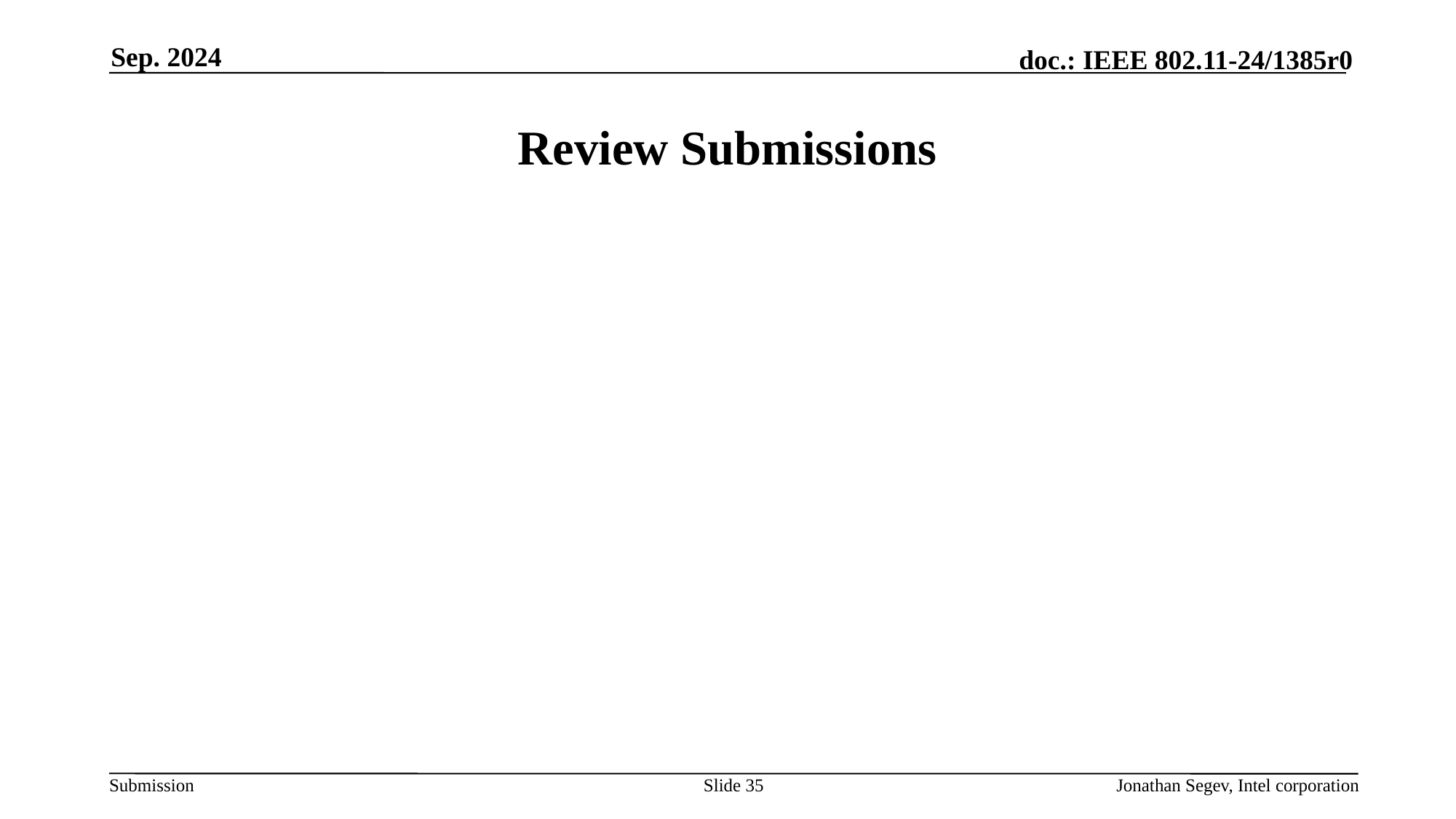

Sep. 2024
# Review Submissions

Slide 35
Jonathan Segev, Intel corporation